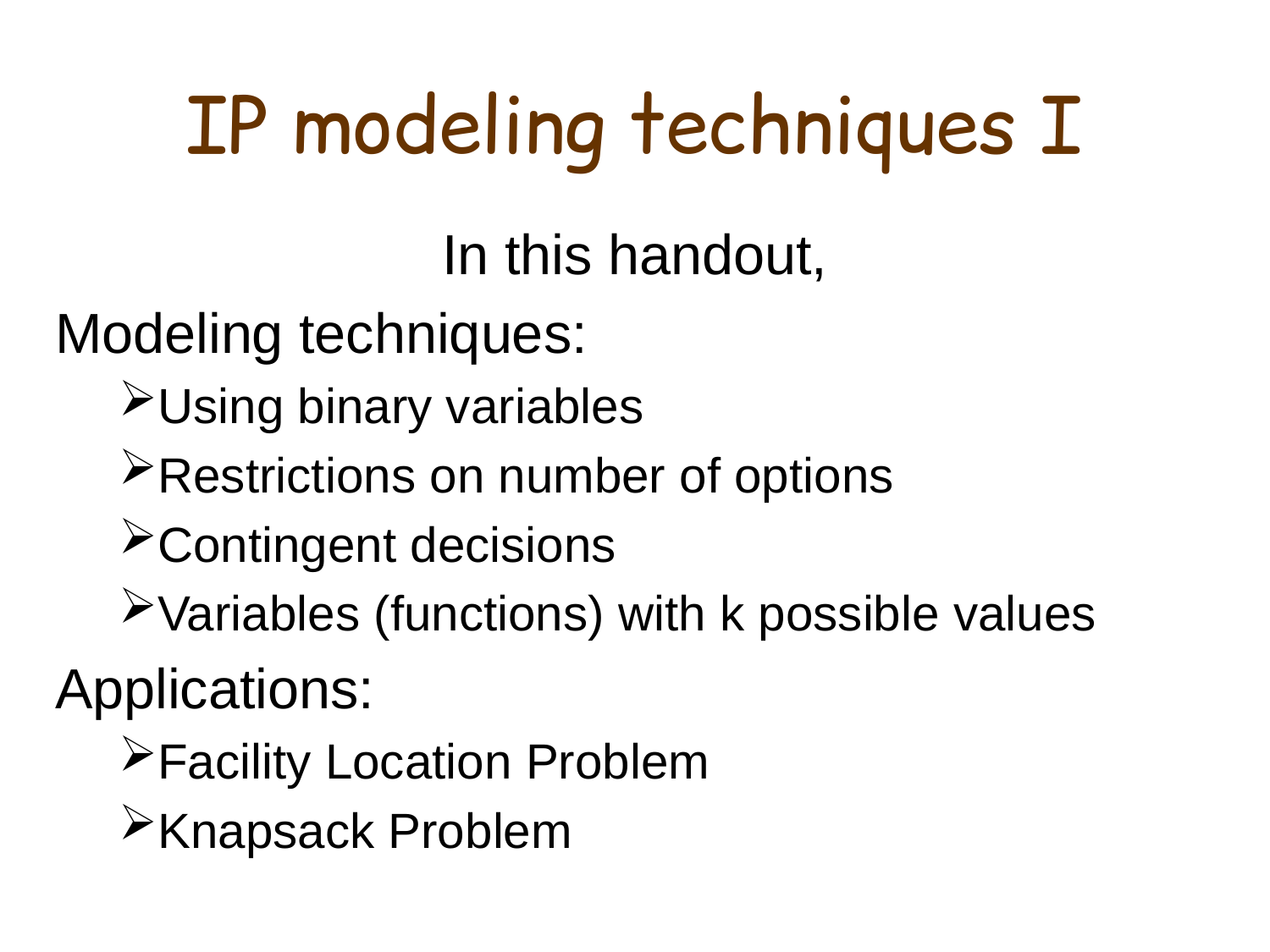

# IP modeling techniques I
In this handout,
Modeling techniques:
Using binary variables
Restrictions on number of options
Contingent decisions
Variables (functions) with k possible values
Applications:
Facility Location Problem
Knapsack Problem